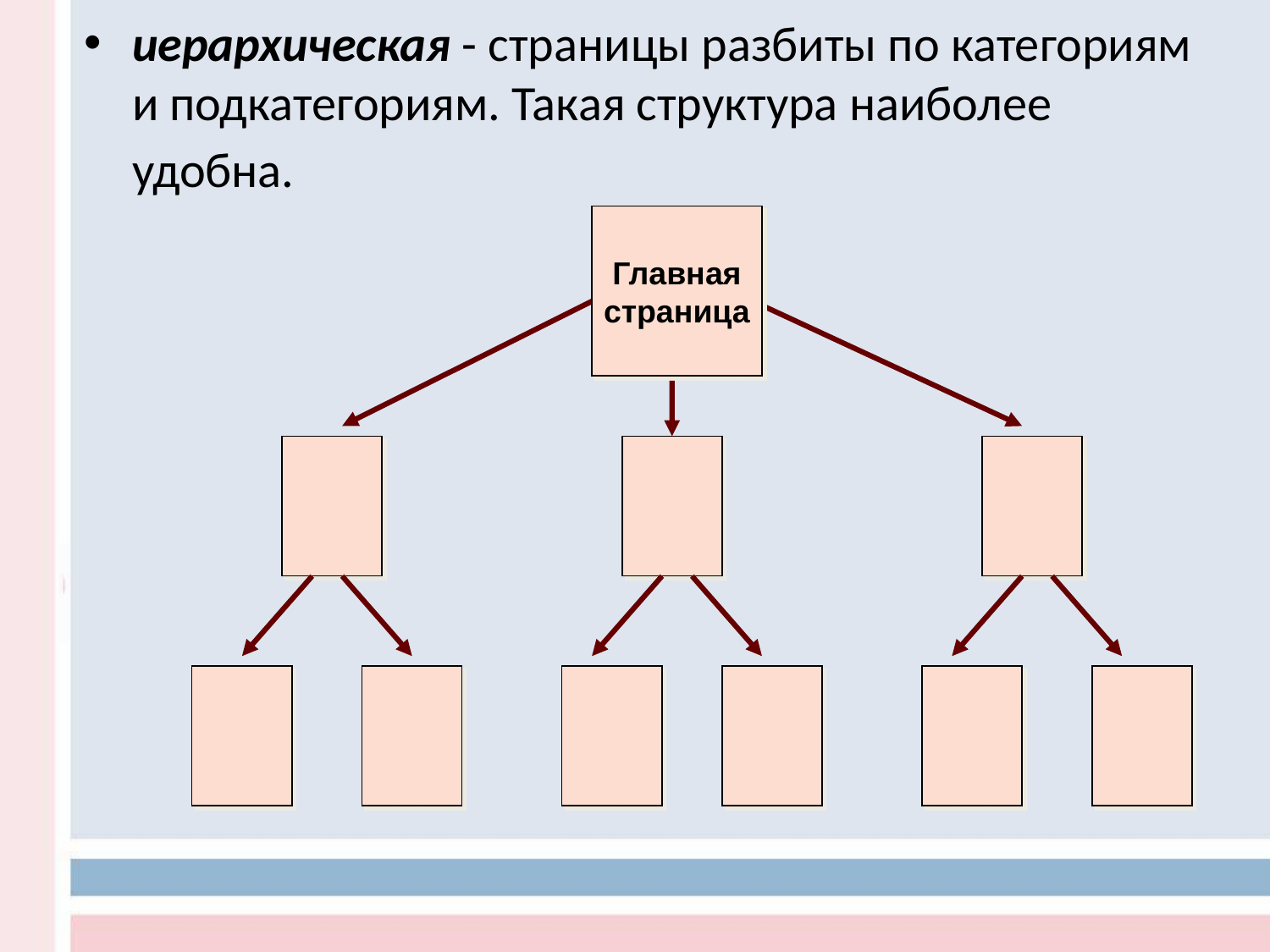

иерархическая - страницы разбиты по категориям и подкатегориям. Такая структура наиболее удобна.
Главная
страница